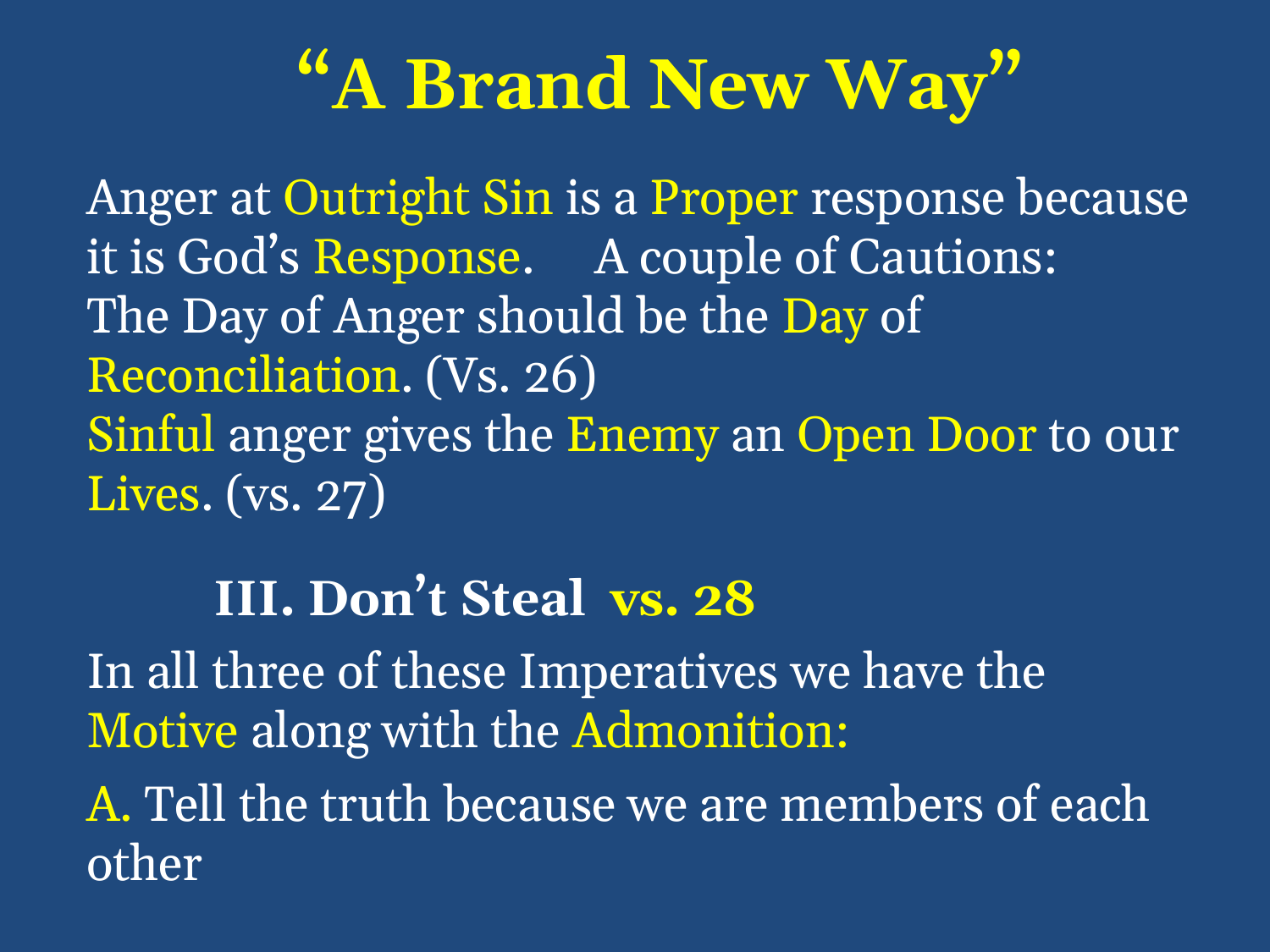

“A Brand New Way”
Anger at Outright Sin is a Proper response because it is God’s Response. 	A couple of Cautions:
The Day of Anger should be the Day of Reconciliation. (Vs. 26)
Sinful anger gives the Enemy an Open Door to our Lives. (vs. 27)
	III. Don’t Steal  vs. 28
In all three of these Imperatives we have the Motive along with the Admonition:
A. Tell the truth because we are members of each other